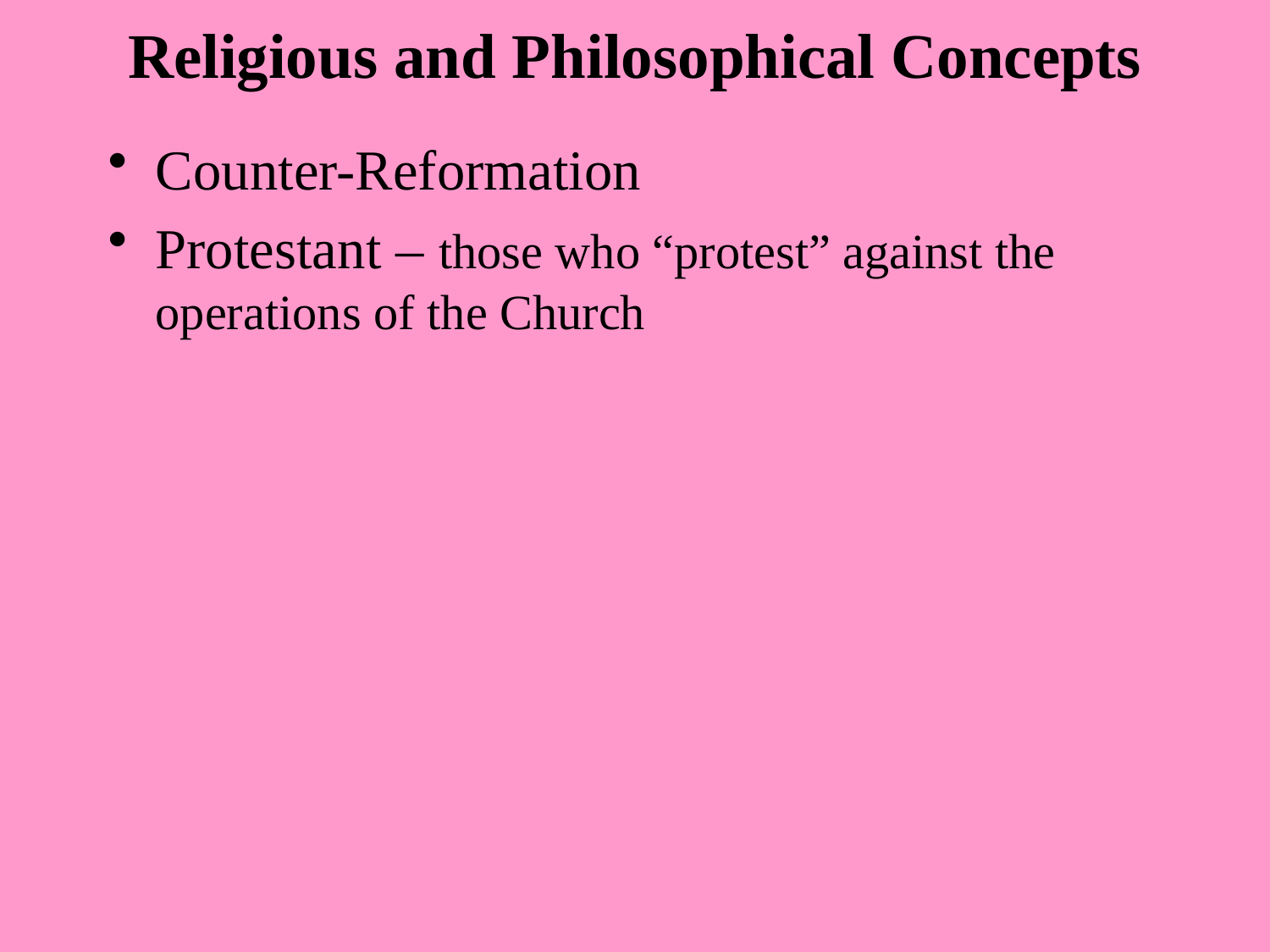

# Religious and Philosophical Concepts
Counter-Reformation
Protestant – those who “protest” against the operations of the Church